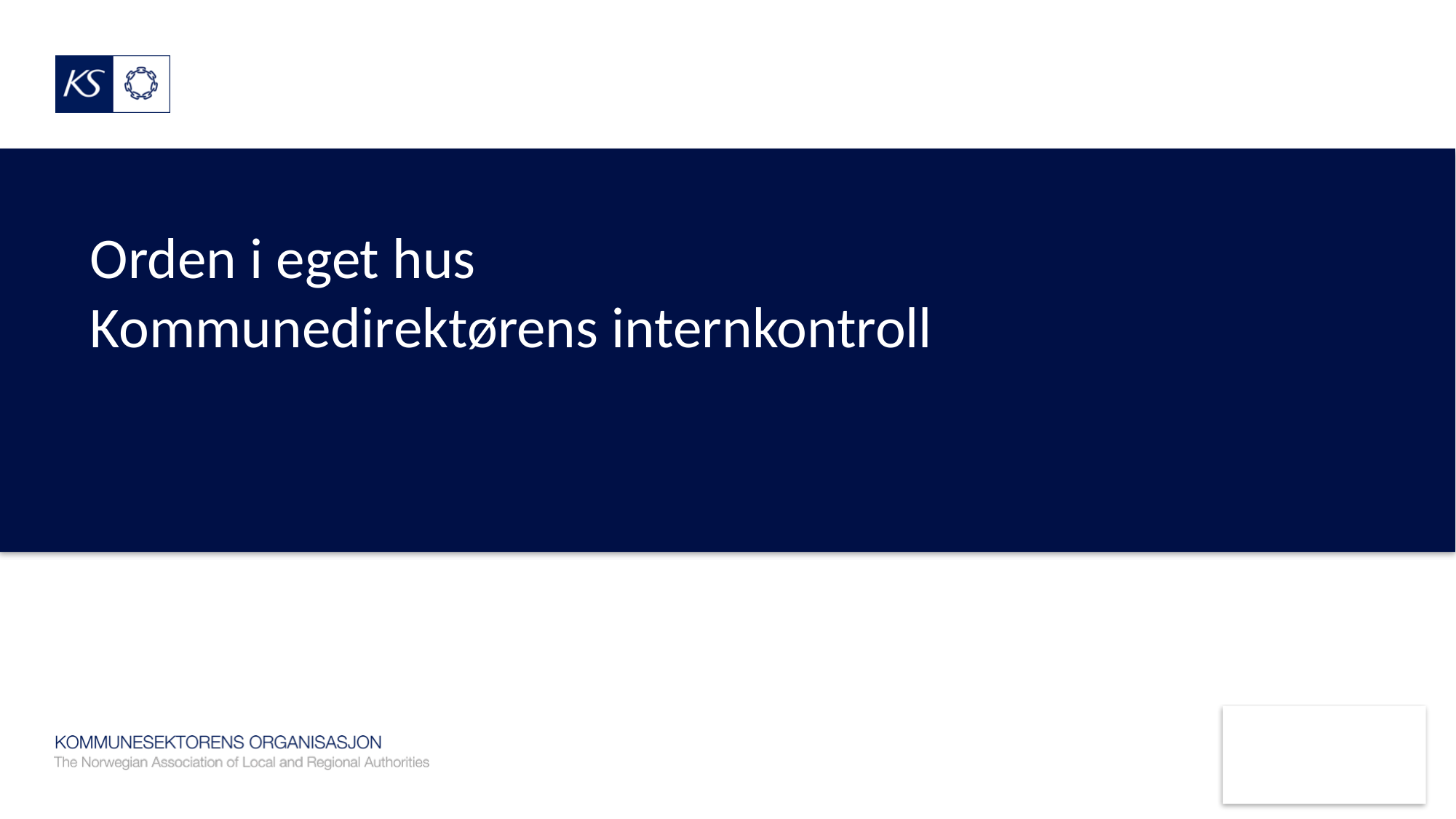

# Orden i eget hus Kommunedirektørens internkontroll